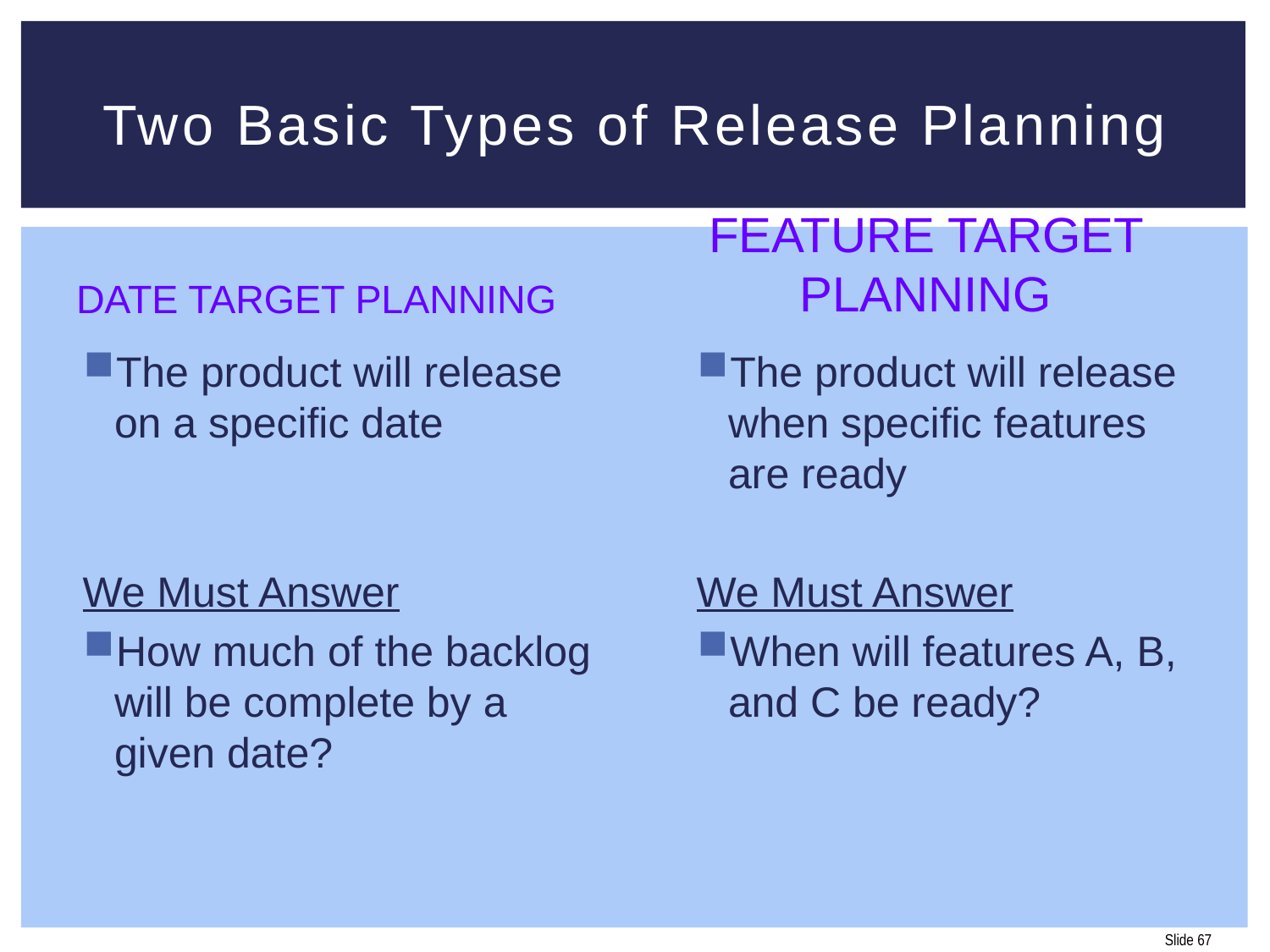

# Two Basic Types of Release Planning
Date Target Planning
Feature Target Planning
The product will release on a specific date

We Must Answer
How much of the backlog will be complete by a given date?

The product will release when specific features are ready

We Must Answer
When will features A, B, and C be ready?